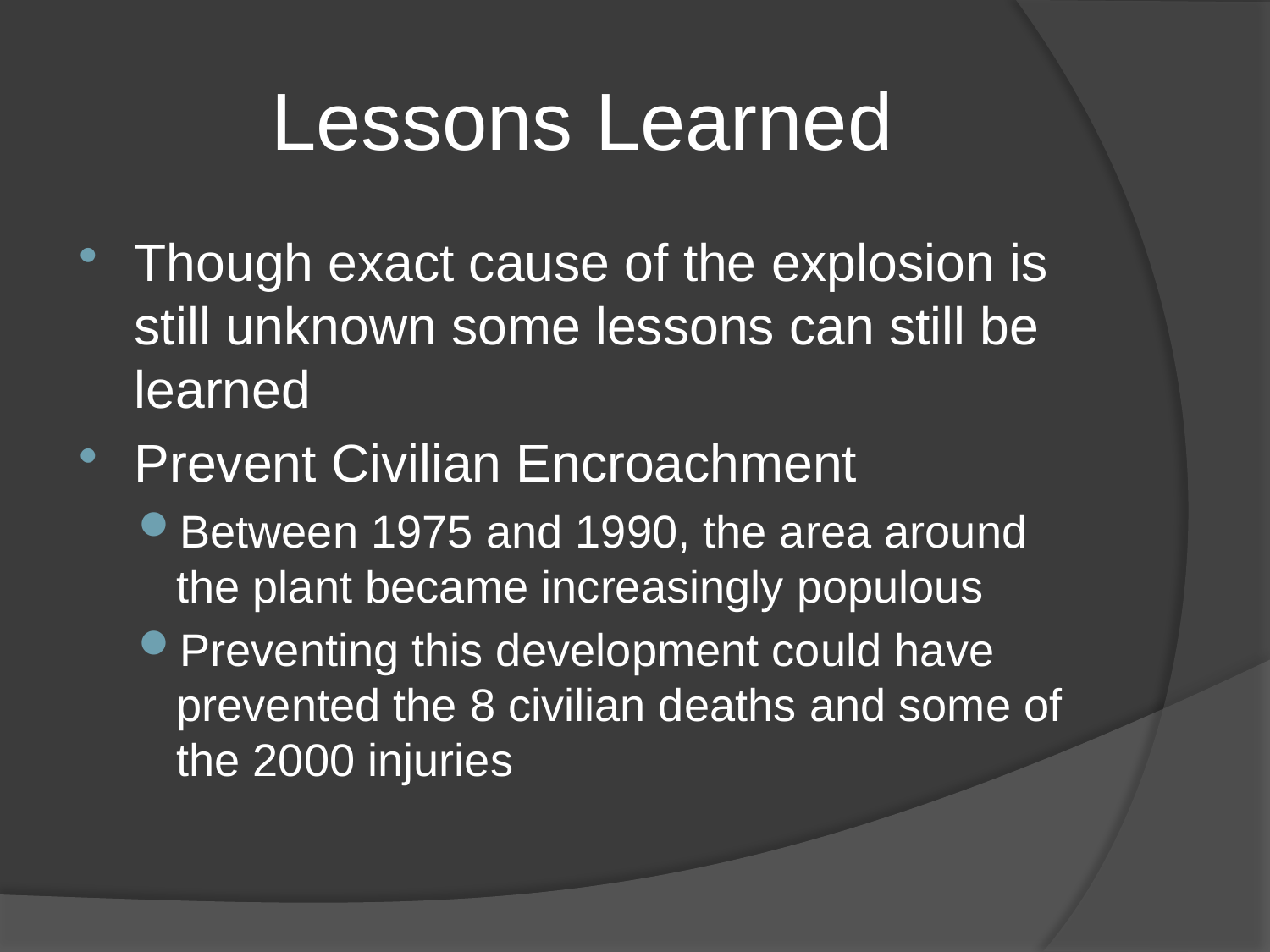

# Lessons Learned
Though exact cause of the explosion is still unknown some lessons can still be learned
Prevent Civilian Encroachment
Between 1975 and 1990, the area around the plant became increasingly populous
Preventing this development could have prevented the 8 civilian deaths and some of the 2000 injuries